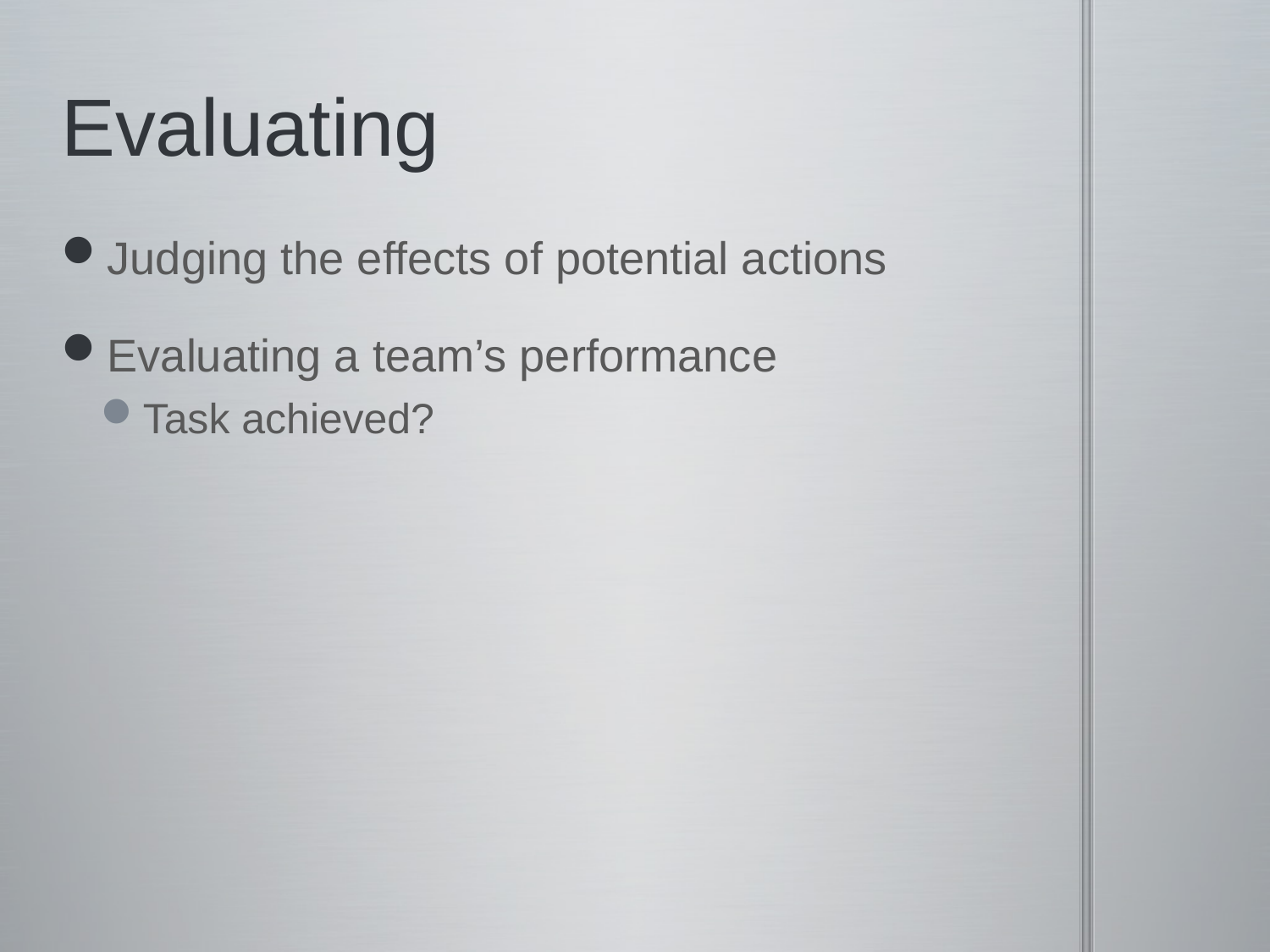

# Evaluating
Judging the effects of potential actions
Evaluating a team’s performance
Task achieved?